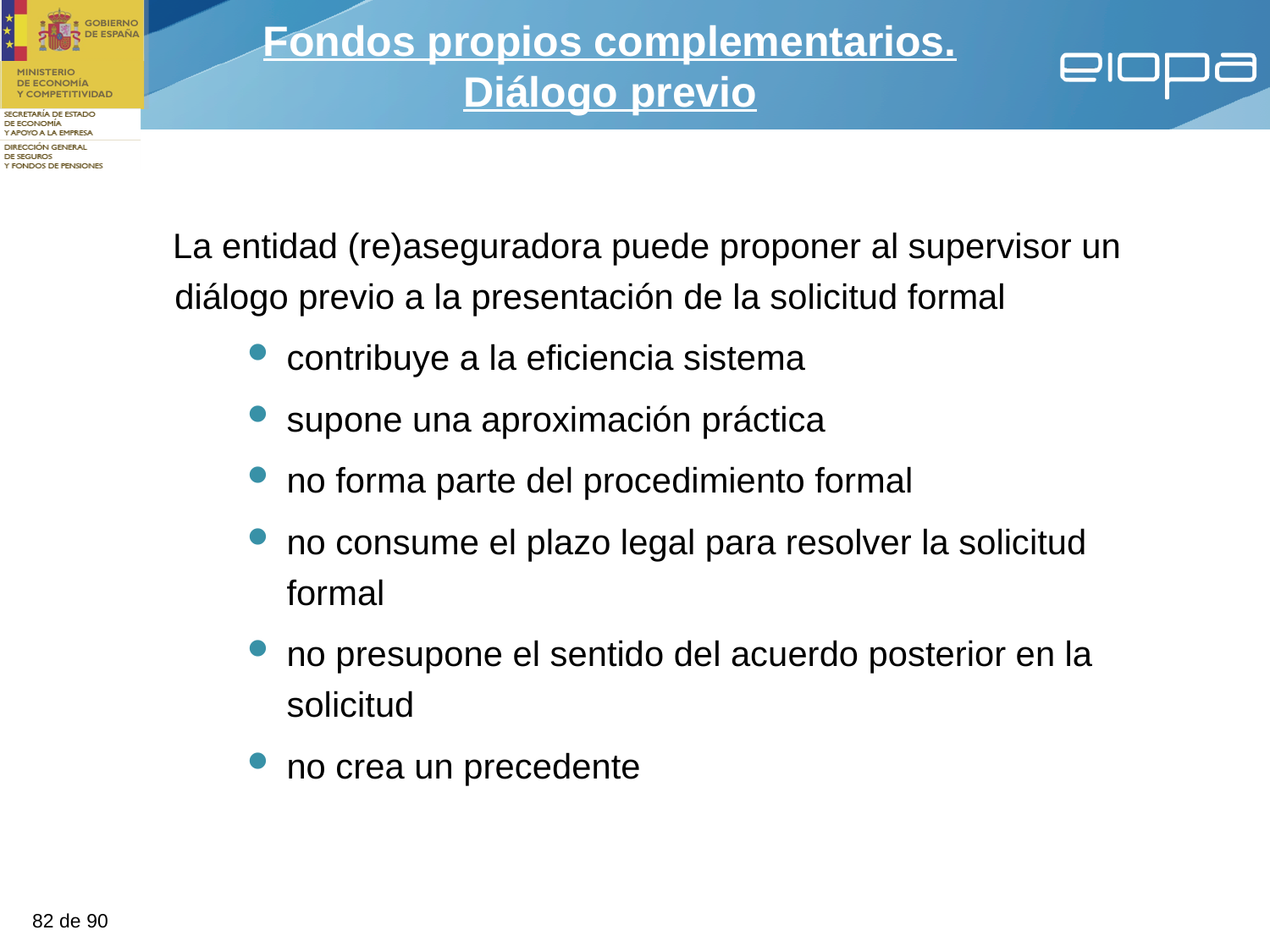

Fondos propios complementarios.
Diálogo previo
La entidad (re)aseguradora puede proponer al supervisor un diálogo previo a la presentación de la solicitud formal
contribuye a la eficiencia sistema
supone una aproximación práctica
no forma parte del procedimiento formal
no consume el plazo legal para resolver la solicitud formal
no presupone el sentido del acuerdo posterior en la solicitud
no crea un precedente